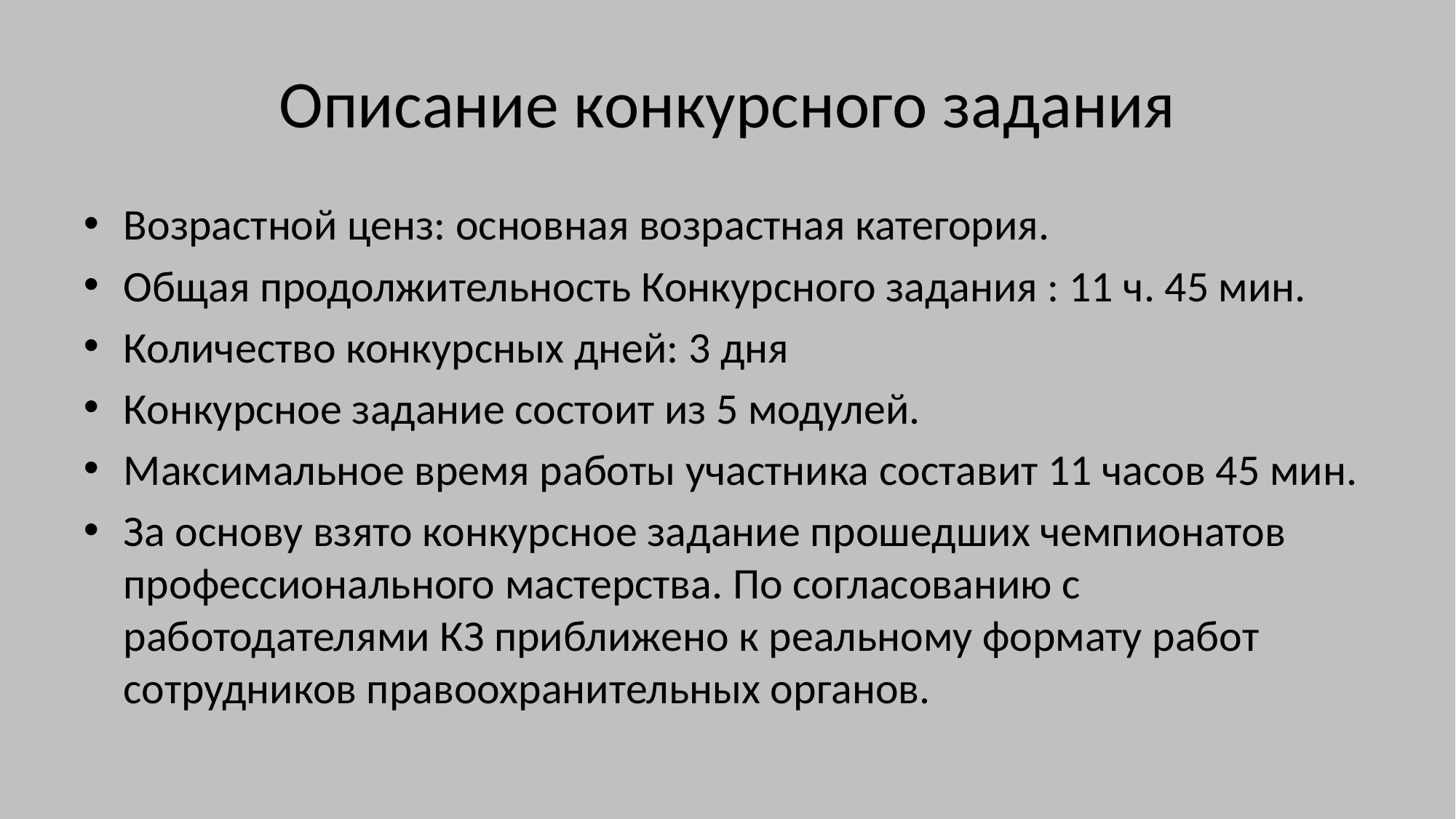

# Описание конкурсного задания
Возрастной ценз: основная возрастная категория.
Общая продолжительность Конкурсного задания : 11 ч. 45 мин.
Количество конкурсных дней: 3 дня
Конкурсное задание состоит из 5 модулей.
Максимальное время работы участника составит 11 часов 45 мин.
За основу взято конкурсное задание прошедших чемпионатов профессионального мастерства. По согласованию с работодателями КЗ приближено к реальному формату работ сотрудников правоохранительных органов.